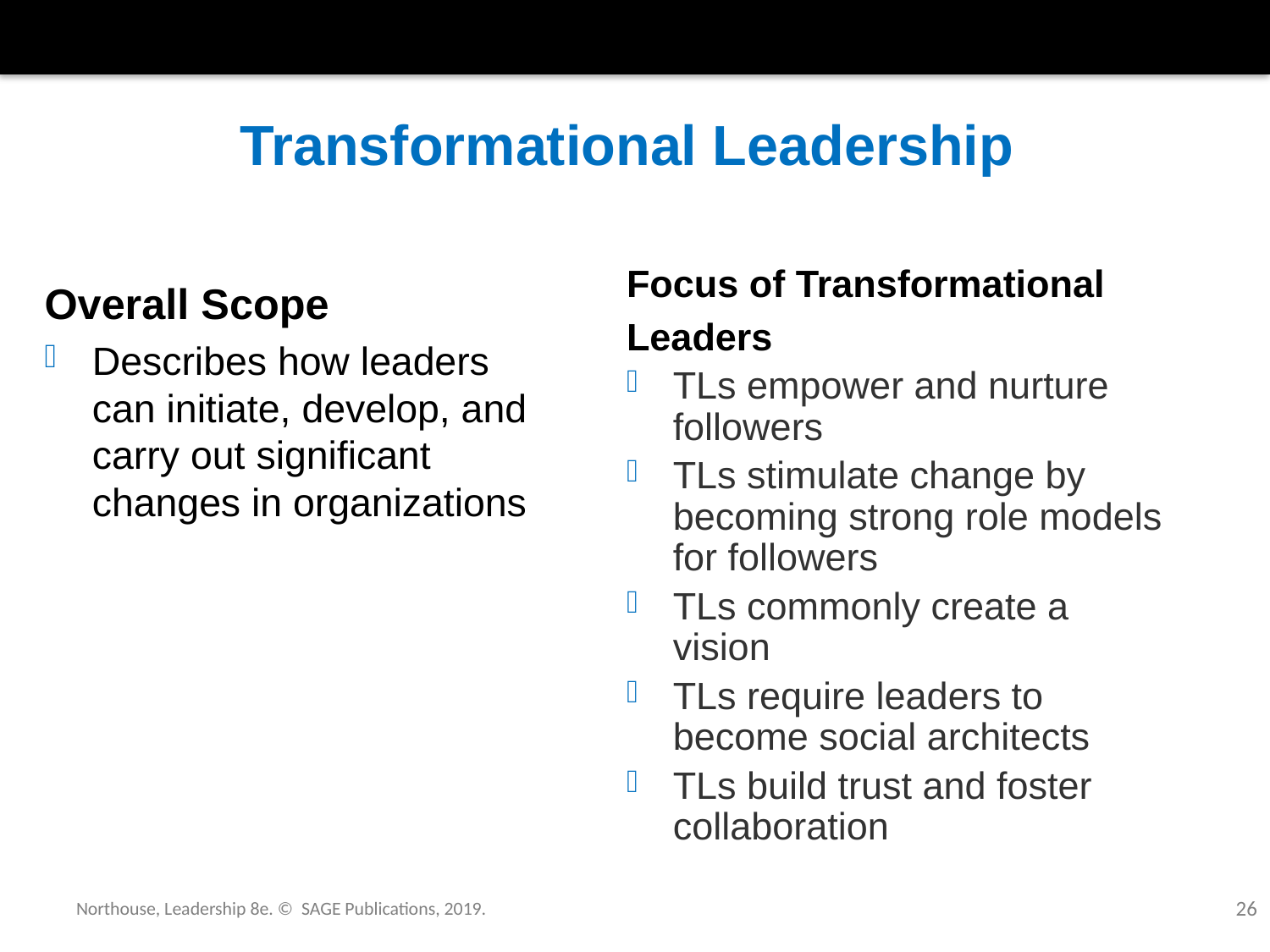

# Transformational Leadership
Focus of Transformational
Leaders
TLs empower and nurture followers
TLs stimulate change by becoming strong role models for followers
TLs commonly create a vision
TLs require leaders to become social architects
TLs build trust and foster collaboration
Overall Scope
Describes how leaders can initiate, develop, and carry out significant changes in organizations
Northouse, Leadership 8e. ©  SAGE Publications, 2019.
26